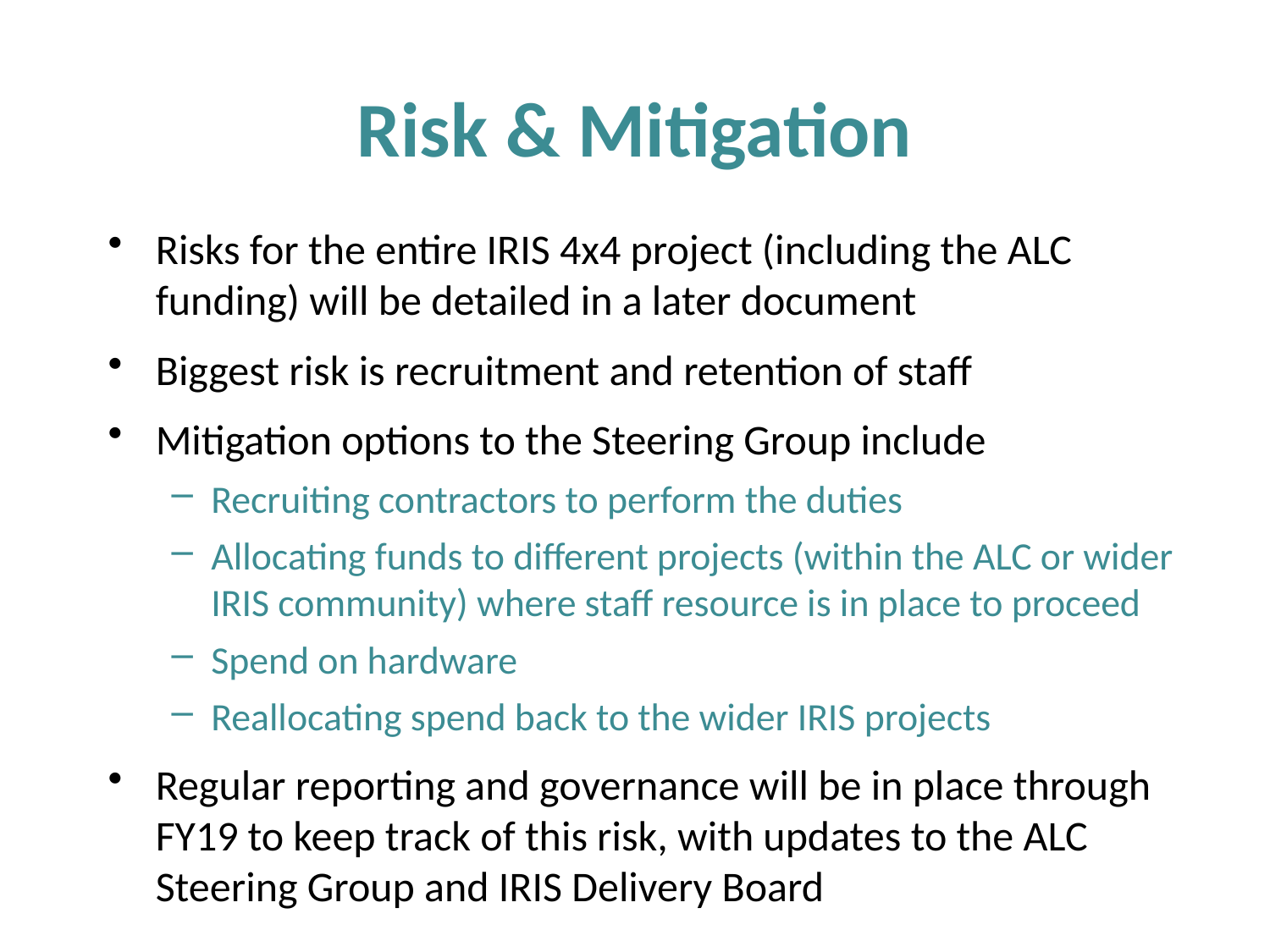

# Risk & Mitigation
Risks for the entire IRIS 4x4 project (including the ALC funding) will be detailed in a later document
Biggest risk is recruitment and retention of staff
Mitigation options to the Steering Group include
Recruiting contractors to perform the duties
Allocating funds to different projects (within the ALC or wider IRIS community) where staff resource is in place to proceed
Spend on hardware
Reallocating spend back to the wider IRIS projects
Regular reporting and governance will be in place through FY19 to keep track of this risk, with updates to the ALC Steering Group and IRIS Delivery Board